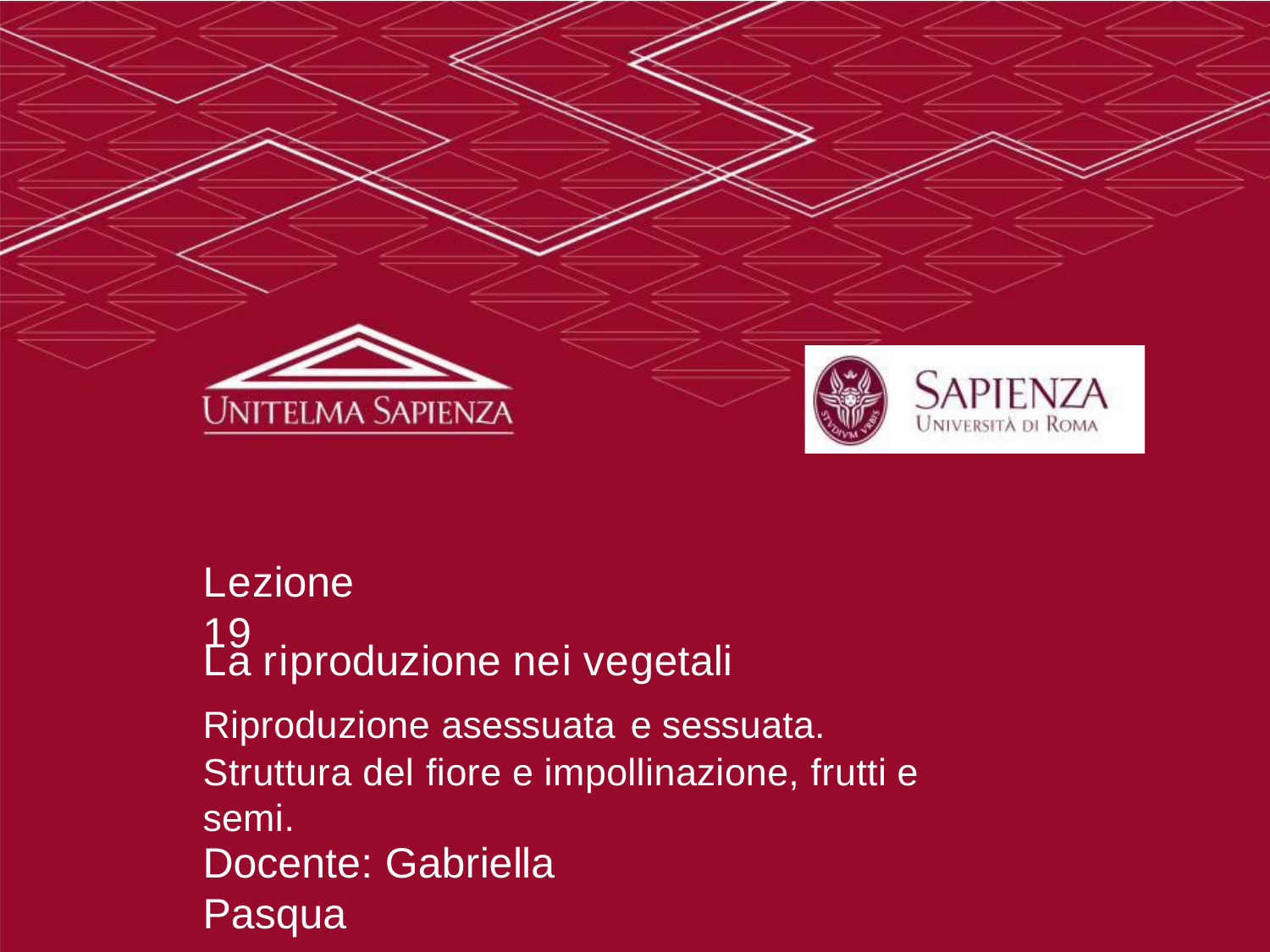

Lezione 19
La riproduzione nei vegetali
Riproduzione asessuata e sessuata.
Struttura del fiore e impollinazione, frutti e semi.
Docente: Gabriella Pasqua